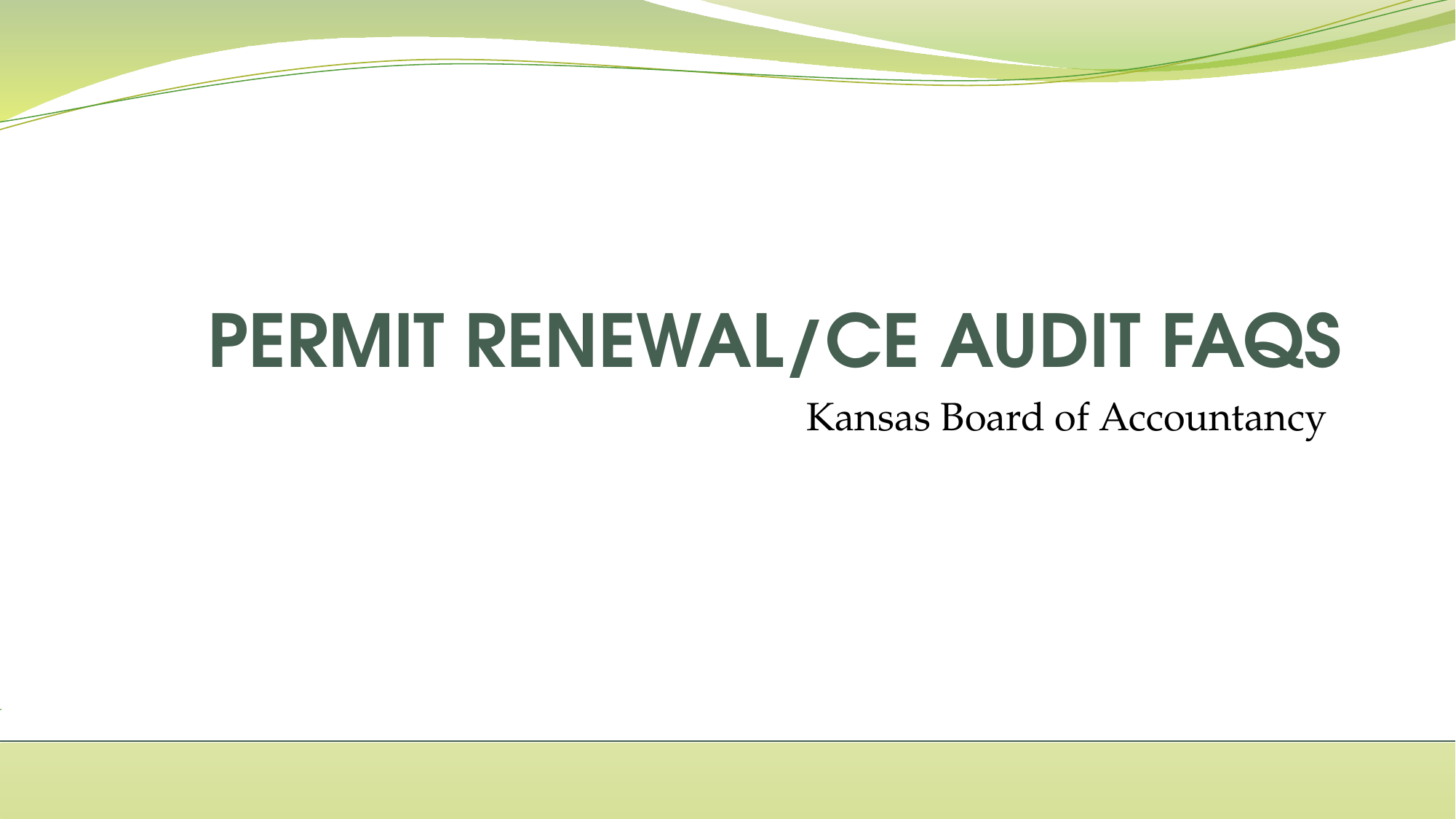

# PERMIT RENEWAL/CE AUDIT FAQS
Kansas Board of Accountancy